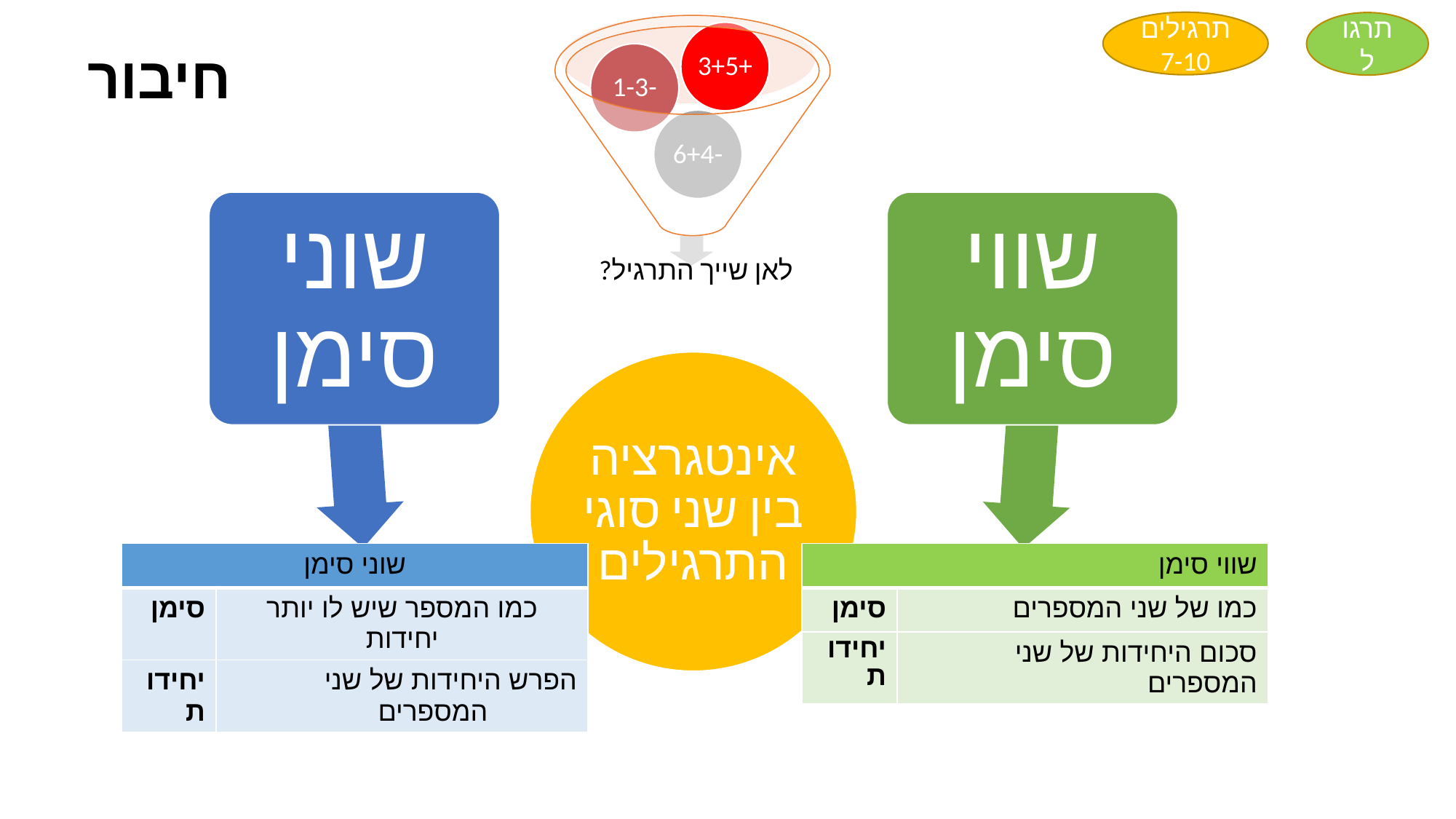

תרגילים 7-10
תרגול

+3+5

-1-3

-6+4

לאן שייך התרגיל?
# חיבור

שוני סימן
שווי סימן

אינטגרציה בין שני סוגי התרגילים
| שוני סימן |  |
| --- | --- |
| סימן | כמו המספר שיש לו יותר יחידות |
| יחידות | הפרש היחידות של שני המספרים |
| שווי סימן |  |
| --- | --- |
| סימן | כמו של שני המספרים |
| יחידות | סכום היחידות של שני המספרים |